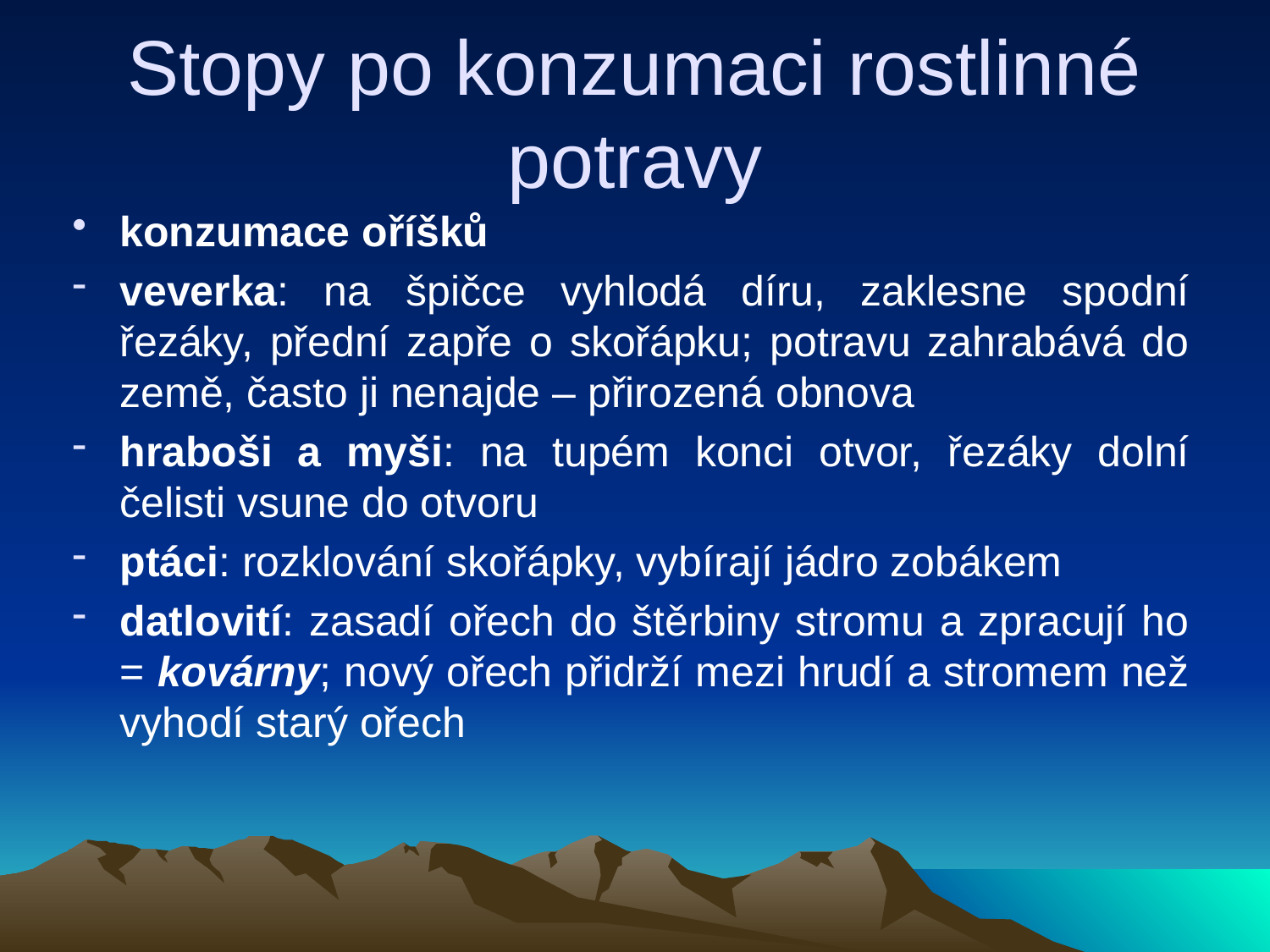

# Stopy po konzumaci rostlinné potravy
konzumace oříšků
veverka: na špičce vyhlodá díru, zaklesne spodní řezáky, přední zapře o skořápku; potravu zahrabává do země, často ji nenajde – přirozená obnova
hraboši a myši: na tupém konci otvor, řezáky dolní čelisti vsune do otvoru
ptáci: rozklování skořápky, vybírají jádro zobákem
datlovití: zasadí ořech do štěrbiny stromu a zpracují ho = kovárny; nový ořech přidrží mezi hrudí a stromem než vyhodí starý ořech